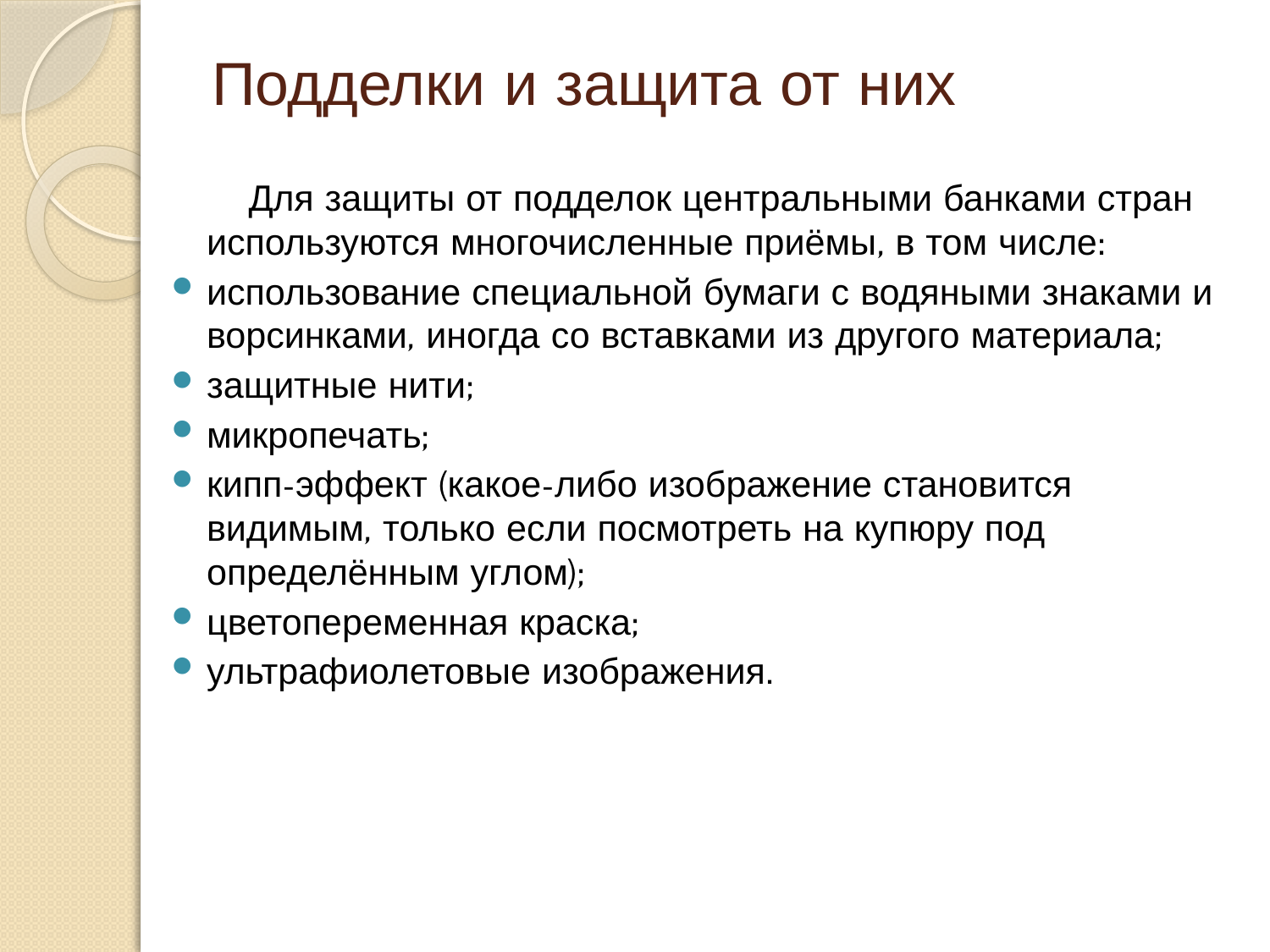

# Подделки и защита от них
       Для защиты от подделок центральными банками стран используются многочисленные приёмы, в том числе:
использование специальной бумаги с водяными знаками и ворсинками, иногда со вставками из другого материала;
защитные нити;
микропечать;
кипп-эффект (какое-либо изображение становится видимым, только если посмотреть на купюру под определённым углом);
цветопеременная краска;
ультрафиолетовые изображения.